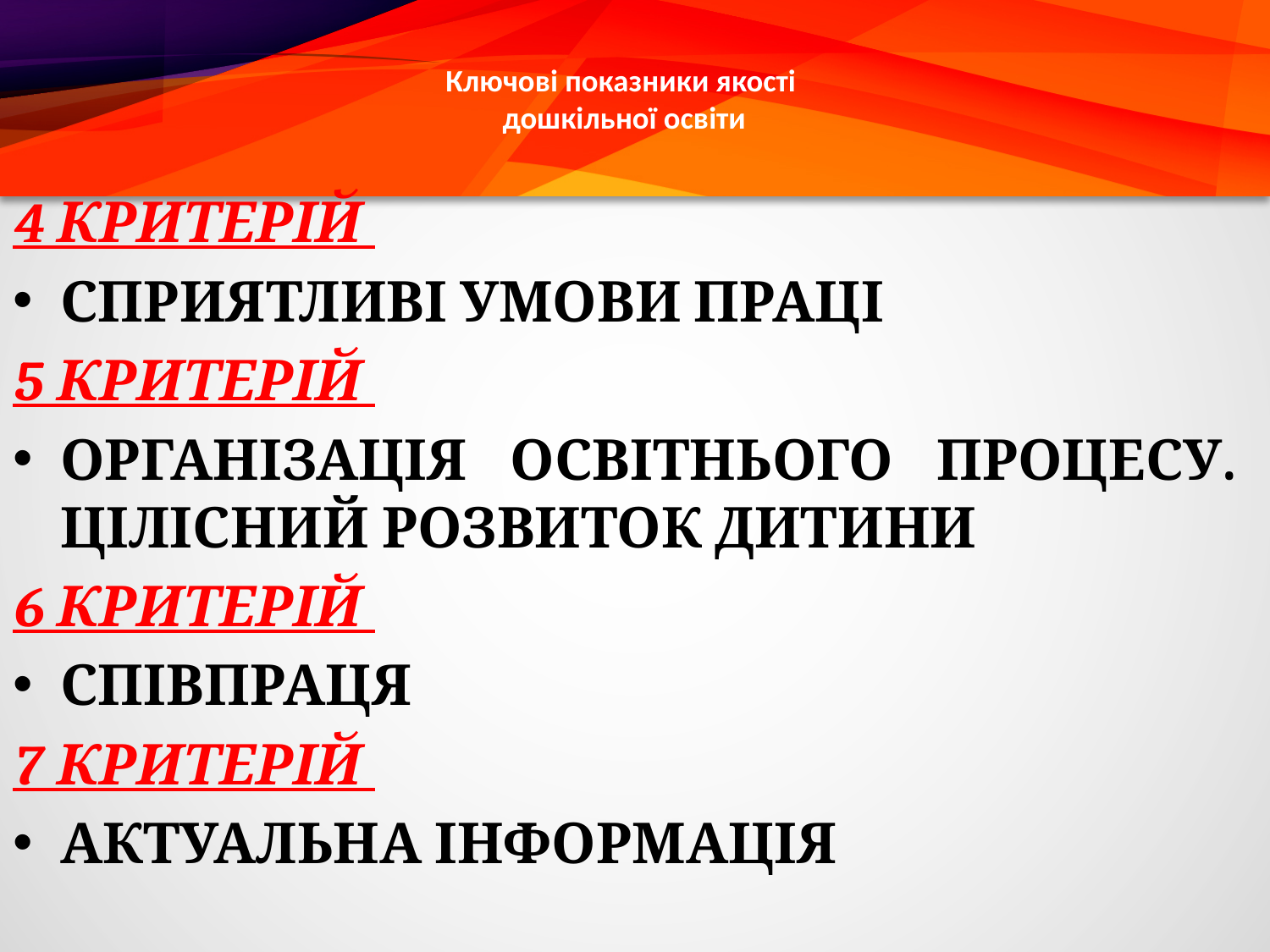

# Ключові показники якості дошкільної освіти
4 КРИТЕРІЙ
СПРИЯТЛИВІ УМОВИ ПРАЦІ
5 КРИТЕРІЙ
ОРГАНІЗАЦІЯ ОСВІТНЬОГО ПРОЦЕСУ. ЦІЛІСНИЙ РОЗВИТОК ДИТИНИ
6 КРИТЕРІЙ
СПІВПРАЦЯ
7 КРИТЕРІЙ
АКТУАЛЬНА ІНФОРМАЦІЯ